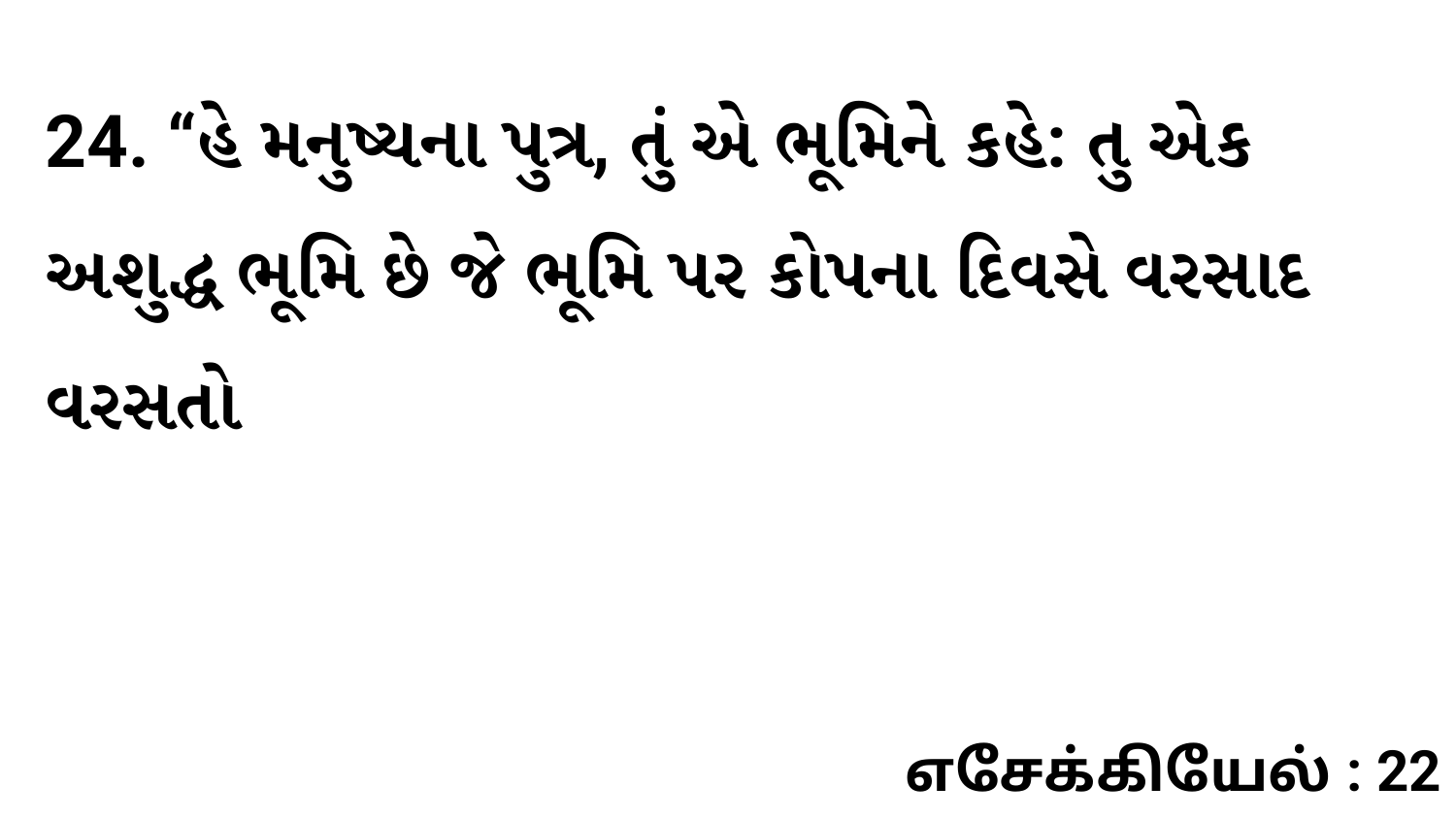

24. “હે મનુષ્યના પુત્ર, તું એ ભૂમિને કહે: તુ એક અશુદ્ધ ભૂમિ છે જે ભૂમિ પર કોપના દિવસે વરસાદ વરસતો
எசேக்கியேல் : 22